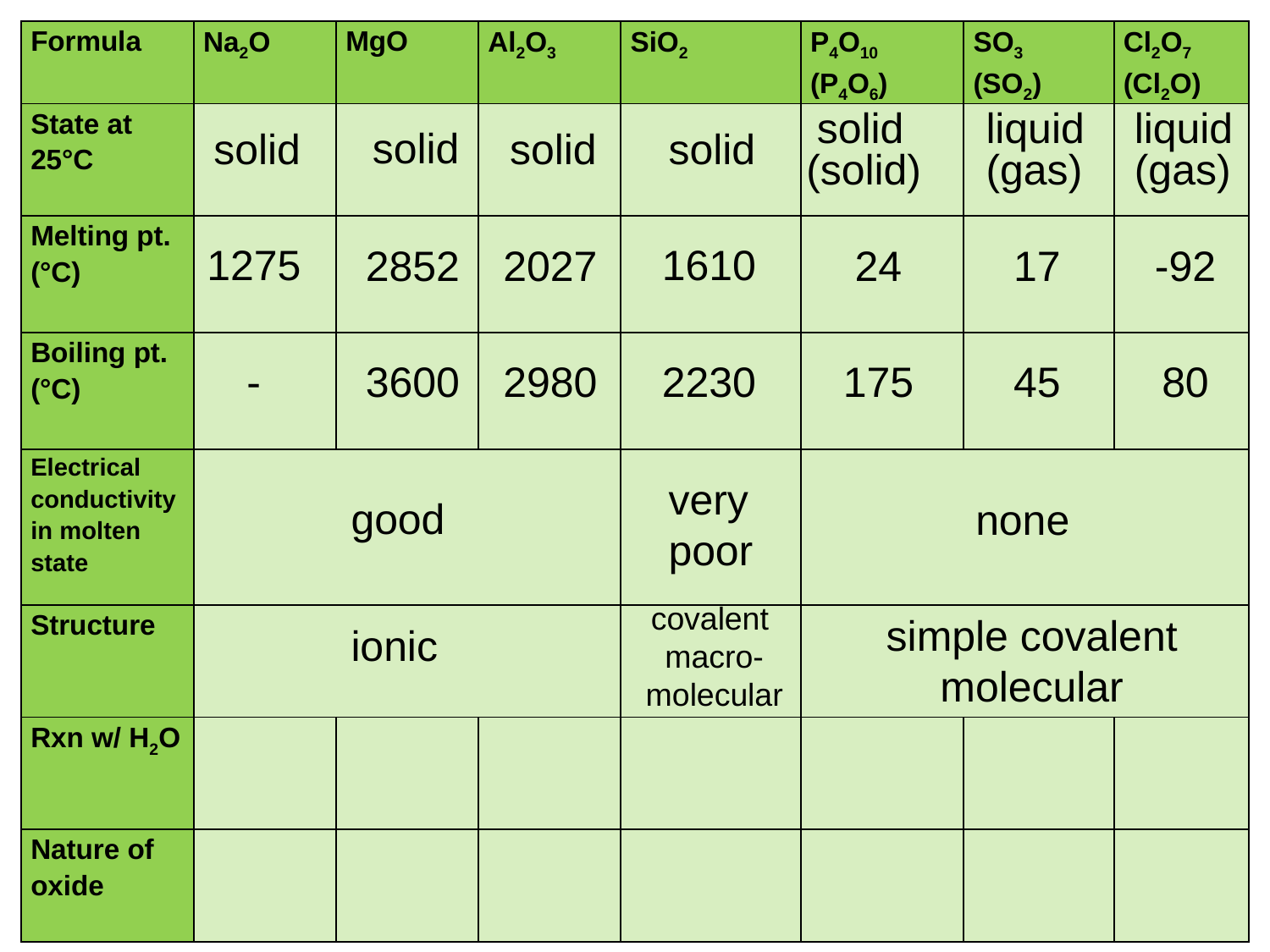

| Formula | Na2O | MgO | Al2O3 | SiO2 | P4O10 (P4O6) | SO3 (SO2) | Cl2O7 (Cl2O) |
| --- | --- | --- | --- | --- | --- | --- | --- |
| State at 25°C |  |  |  |  |  |  |  |
| Melting pt. (°C) |  |  |  |  |  |  |  |
| Boiling pt. (°C) |  |  |  |  |  |  |  |
| Electrical conductivity in molten state |  |  |  |  |  |  |  |
| Structure |  |  |  |  |  |  |  |
| Rxn w/ H2O |  |  |  |  |  |  |  |
| Nature of oxide |  |  |  |  |  |  |  |
solid
liquid
liquid
solid
solid
solid
solid
(solid)
(gas)
(gas)
1275
1610
2852
2027
24
17
-92
-
2230
3600
2980
175
45
80
very poor
good
none
covalent
macro-
molecular
simple covalent molecular
ionic